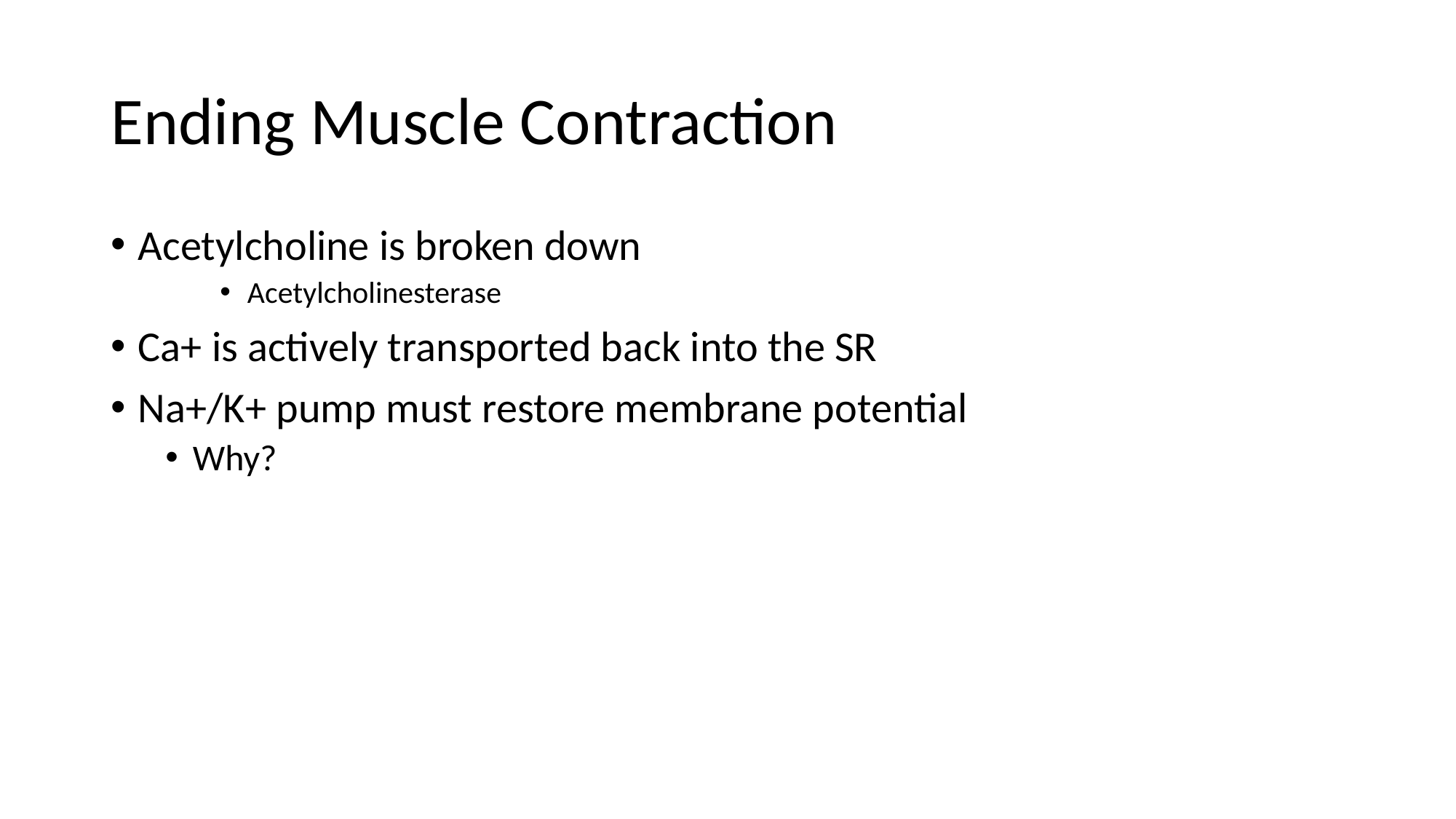

# Ending Muscle Contraction
Acetylcholine is broken down
Acetylcholinesterase
Ca+ is actively transported back into the SR
Na+/K+ pump must restore membrane potential
Why?